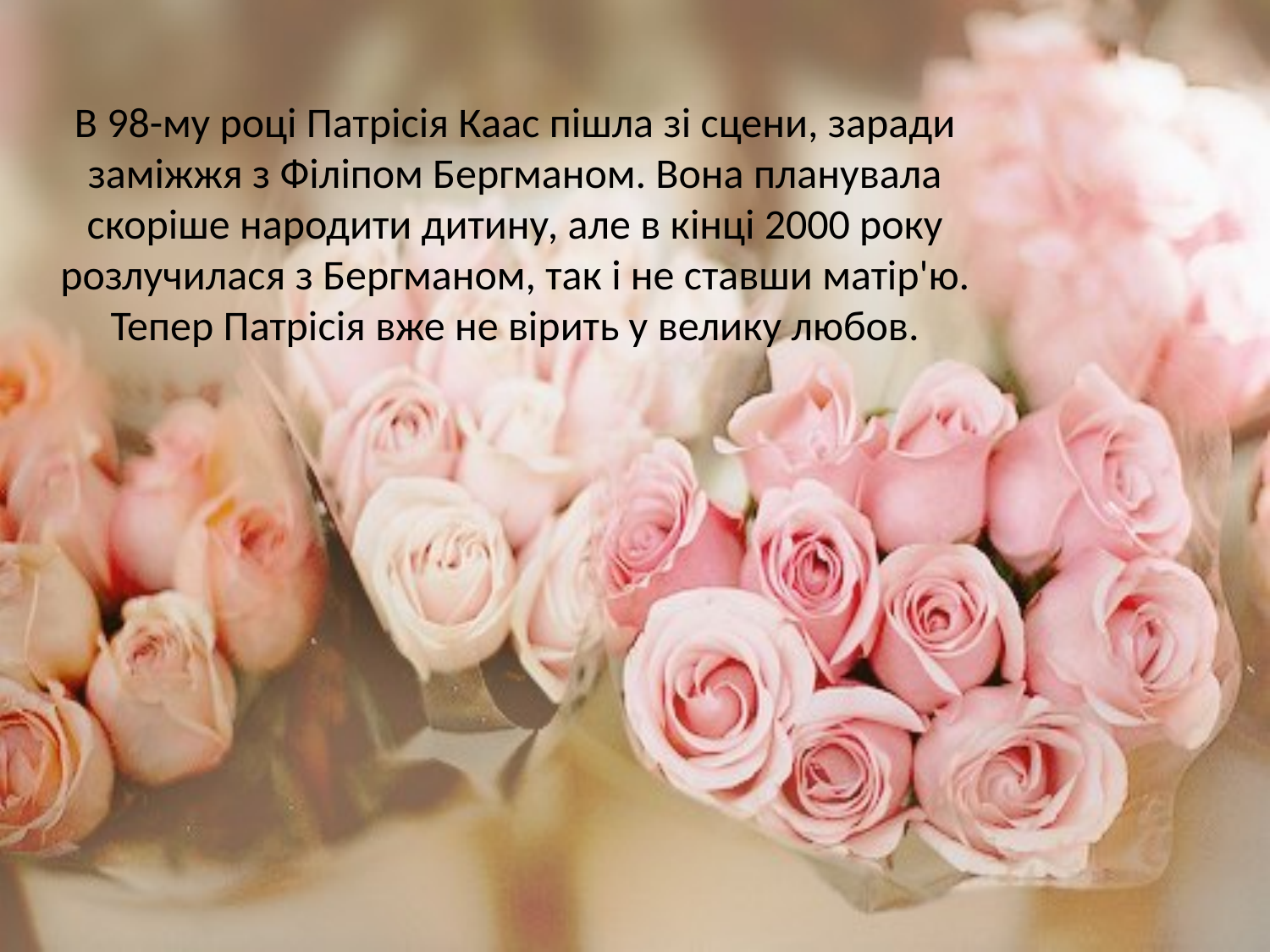

В 98-му році Патрісія Каас пішла зі сцени, заради заміжжя з Філіпом Бергманом. Вона планувала скоріше народити дитину, але в кінці 2000 року розлучилася з Бергманом, так і не ставши матір'ю. Тепер Патрісія вже не вірить у велику любов.